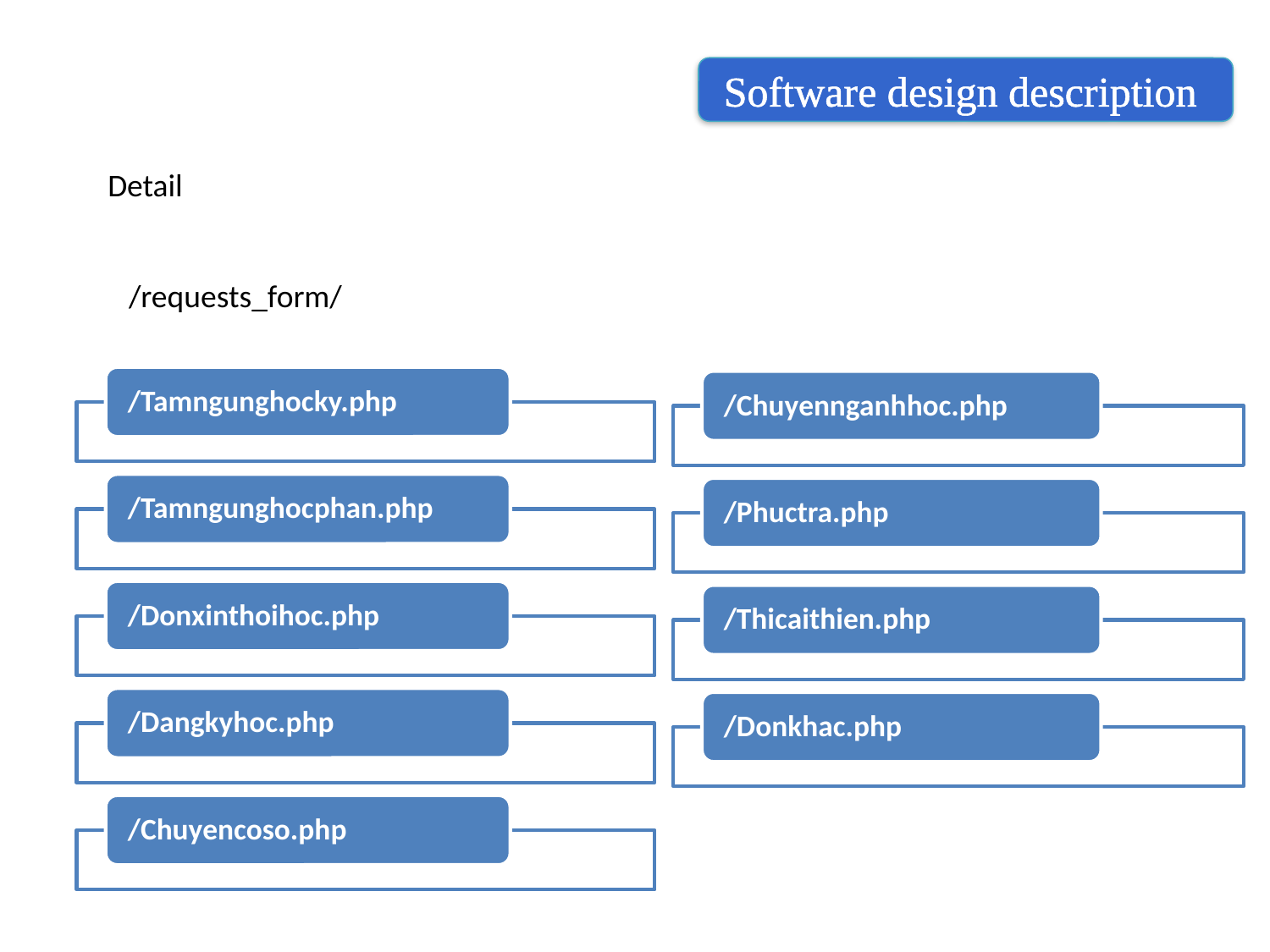

Software design description
Detail
/requests_form/
/Tamngunghocky.php
/Tamngunghocphan.php
/Donxinthoihoc.php
/Dangkyhoc.php
/Chuyencoso.php
/Chuyennganhhoc.php
/Phuctra.php
/Thicaithien.php
/Donkhac.php